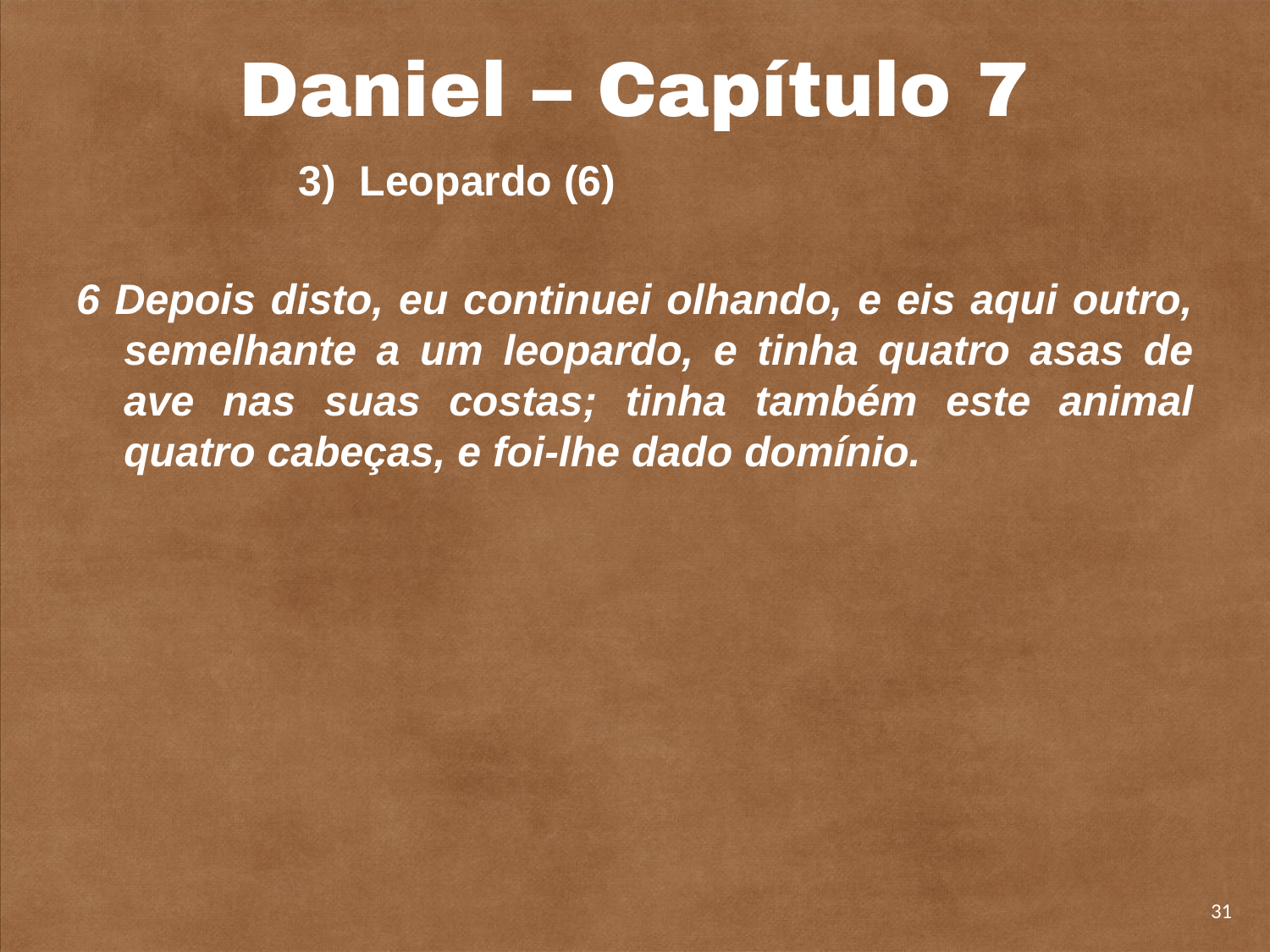

# Daniel – Capítulo 7
	3)  Leopardo (6)

6 Depois disto, eu continuei olhando, e eis aqui outro, semelhante a um leopardo, e tinha quatro asas de ave nas suas costas; tinha também este animal quatro cabeças, e foi-lhe dado domínio.
31